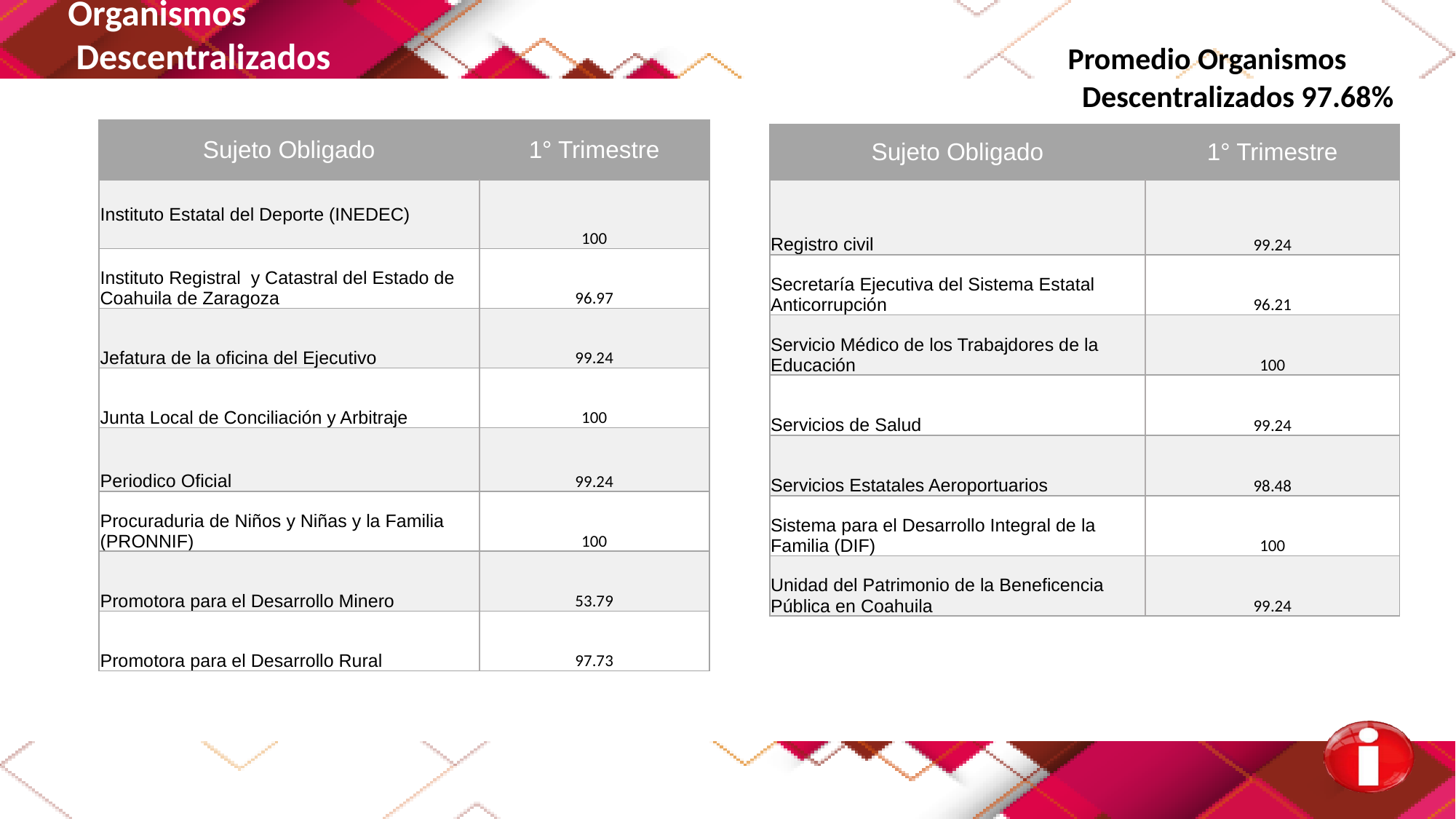

Organismos
 Descentralizados                                                                                          Promedio Organismos
                                                                                                                                                   Descentralizados 97.68%
| Sujeto Obligado | 1° Trimestre |
| --- | --- |
| Instituto Estatal del Deporte (INEDEC) | 100 |
| Instituto Registral y Catastral del Estado de Coahuila de Zaragoza | 96.97 |
| Jefatura de la oficina del Ejecutivo | 99.24 |
| Junta Local de Conciliación y Arbitraje | 100 |
| Periodico Oficial | 99.24 |
| Procuraduria de Niños y Niñas y la Familia (PRONNIF) | 100 |
| Promotora para el Desarrollo Minero | 53.79 |
| Promotora para el Desarrollo Rural | 97.73 |
| Sujeto Obligado | 1° Trimestre |
| --- | --- |
| Registro civil | 99.24 |
| Secretaría Ejecutiva del Sistema Estatal Anticorrupción | 96.21 |
| Servicio Médico de los Trabajdores de la Educación | 100 |
| Servicios de Salud | 99.24 |
| Servicios Estatales Aeroportuarios | 98.48 |
| Sistema para el Desarrollo Integral de la Familia (DIF) | 100 |
| Unidad del Patrimonio de la Beneficencia Pública en Coahuila | 99.24 |